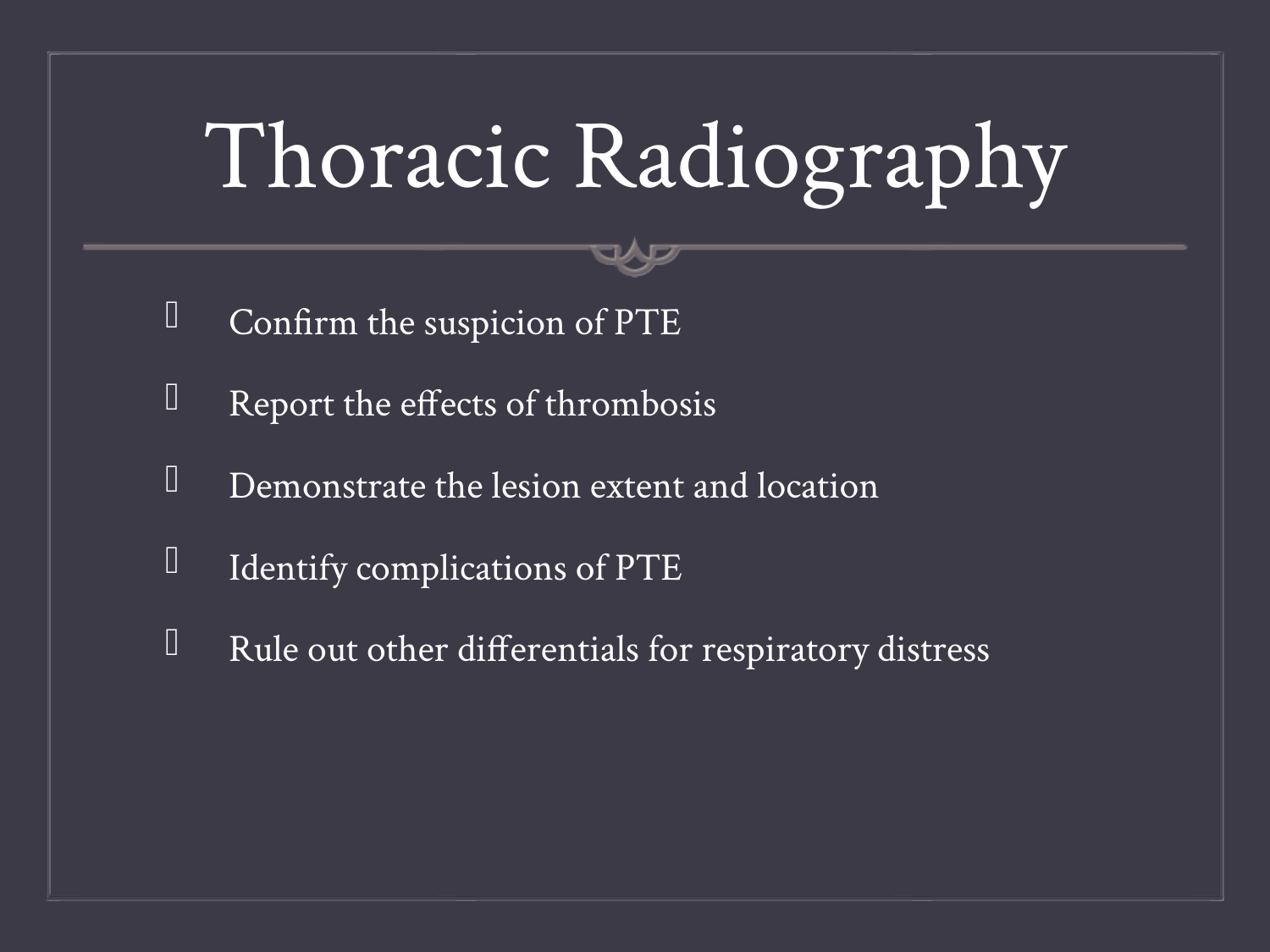

# Thoracic Radiography
Confirm the suspicion of PTE
Report the effects of thrombosis
Demonstrate the lesion extent and location
Identify complications of PTE
Rule out other differentials for respiratory distress